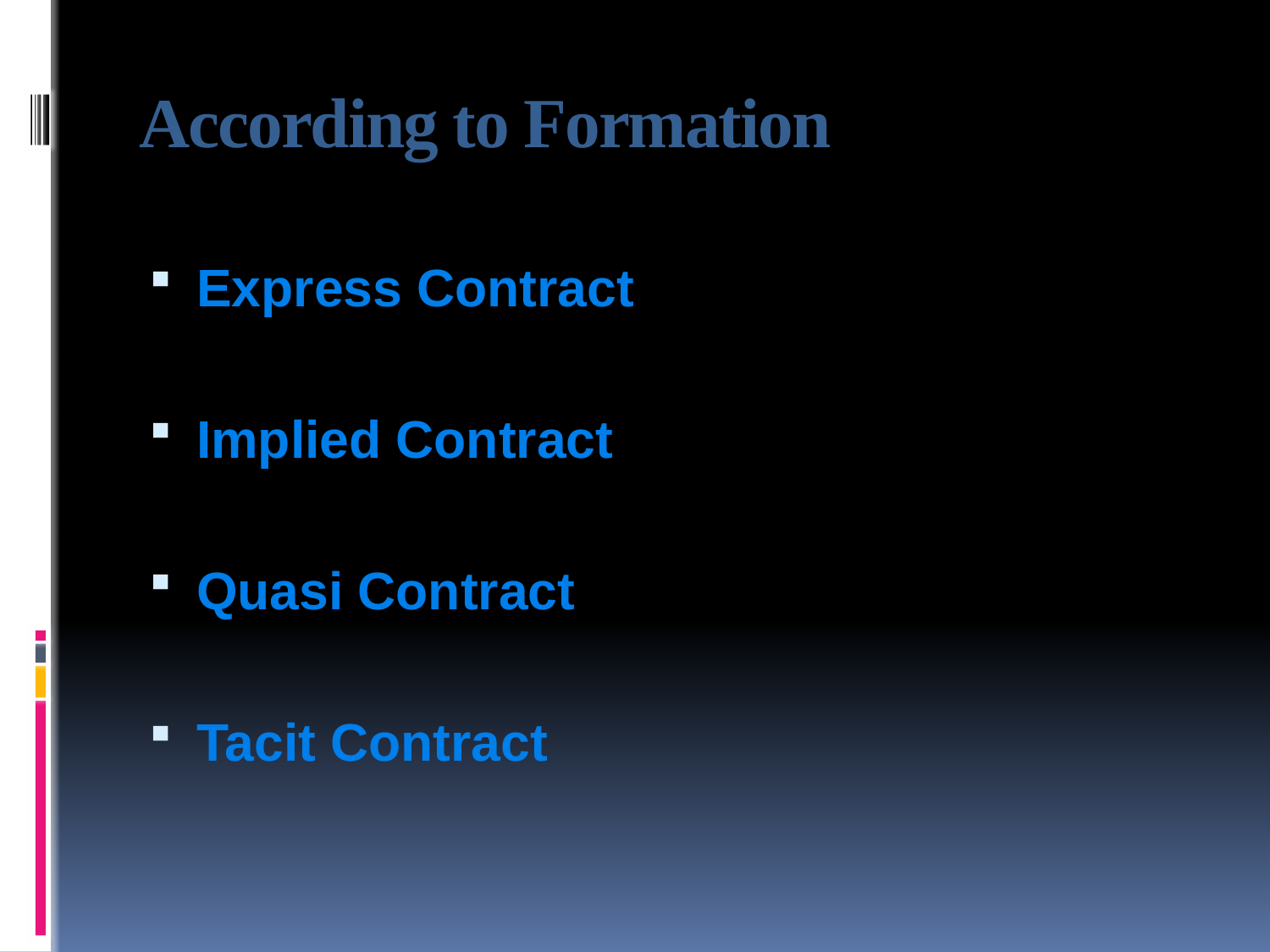

# According to Formation
Express Contract

Implied Contract

Quasi Contract

Tacit Contract